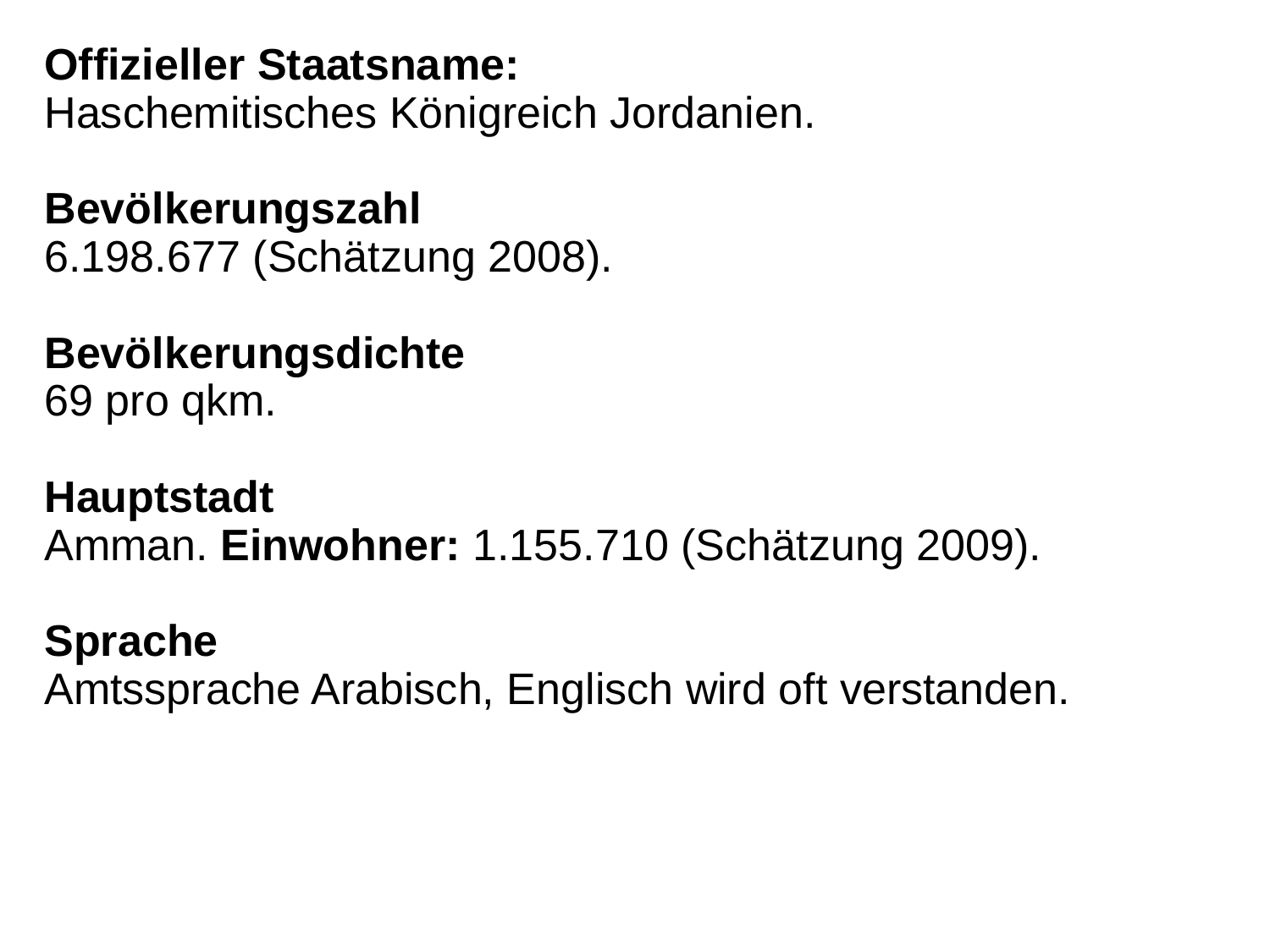

Offizieller Staatsname:
Haschemitisches Königreich Jordanien.

Bevölkerungszahl
6.198.677 (Schätzung 2008).

Bevölkerungsdichte
69 pro qkm.

Hauptstadt
Amman. Einwohner: 1.155.710 (Schätzung 2009).

Sprache
Amtssprache Arabisch, Englisch wird oft verstanden.